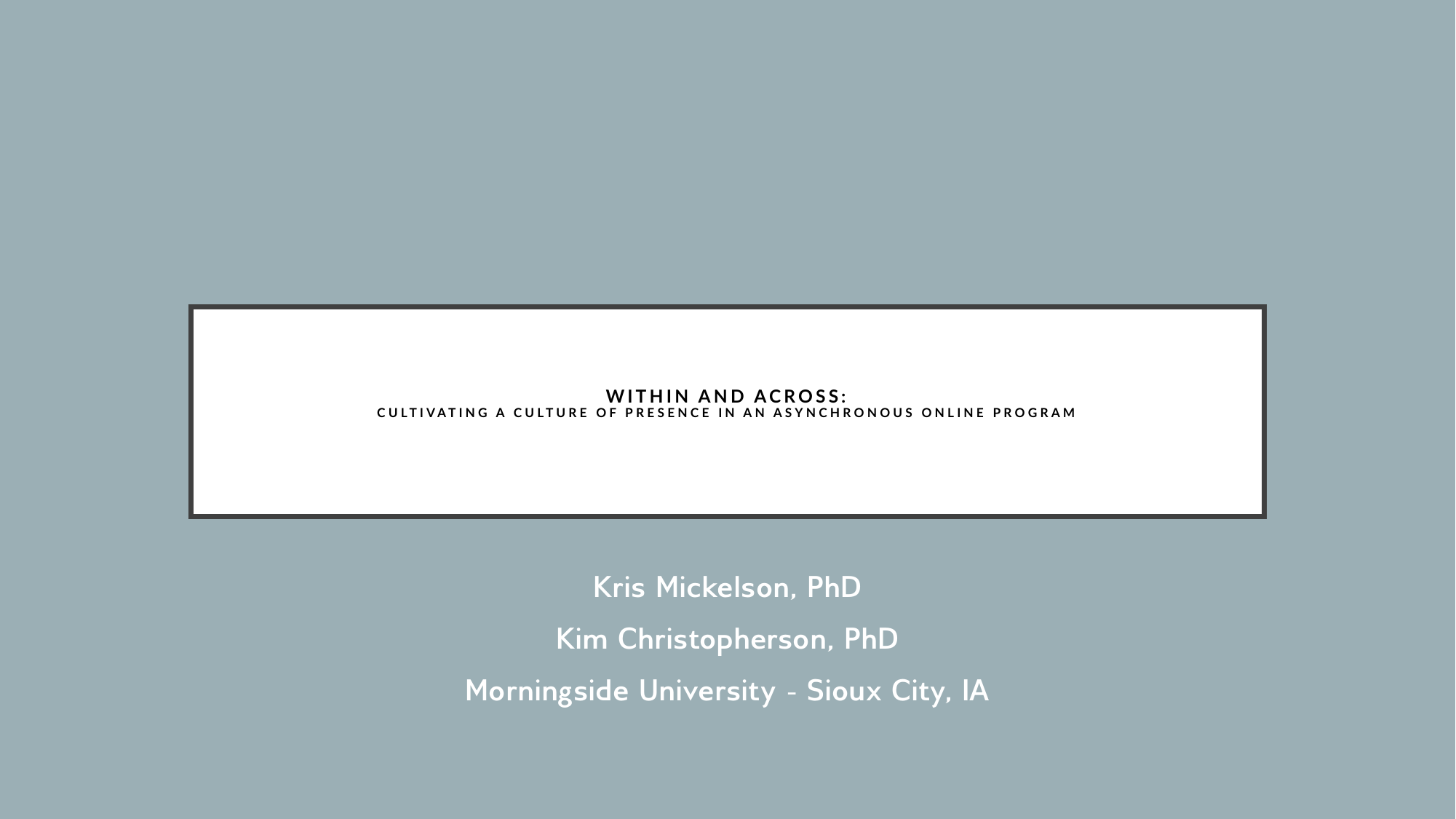

# Within and Across: Cultivating a Culture of Presence in an Asynchronous Online Program
Kris Mickelson, PhD
Kim Christopherson, PhD
Morningside University - Sioux City, IA